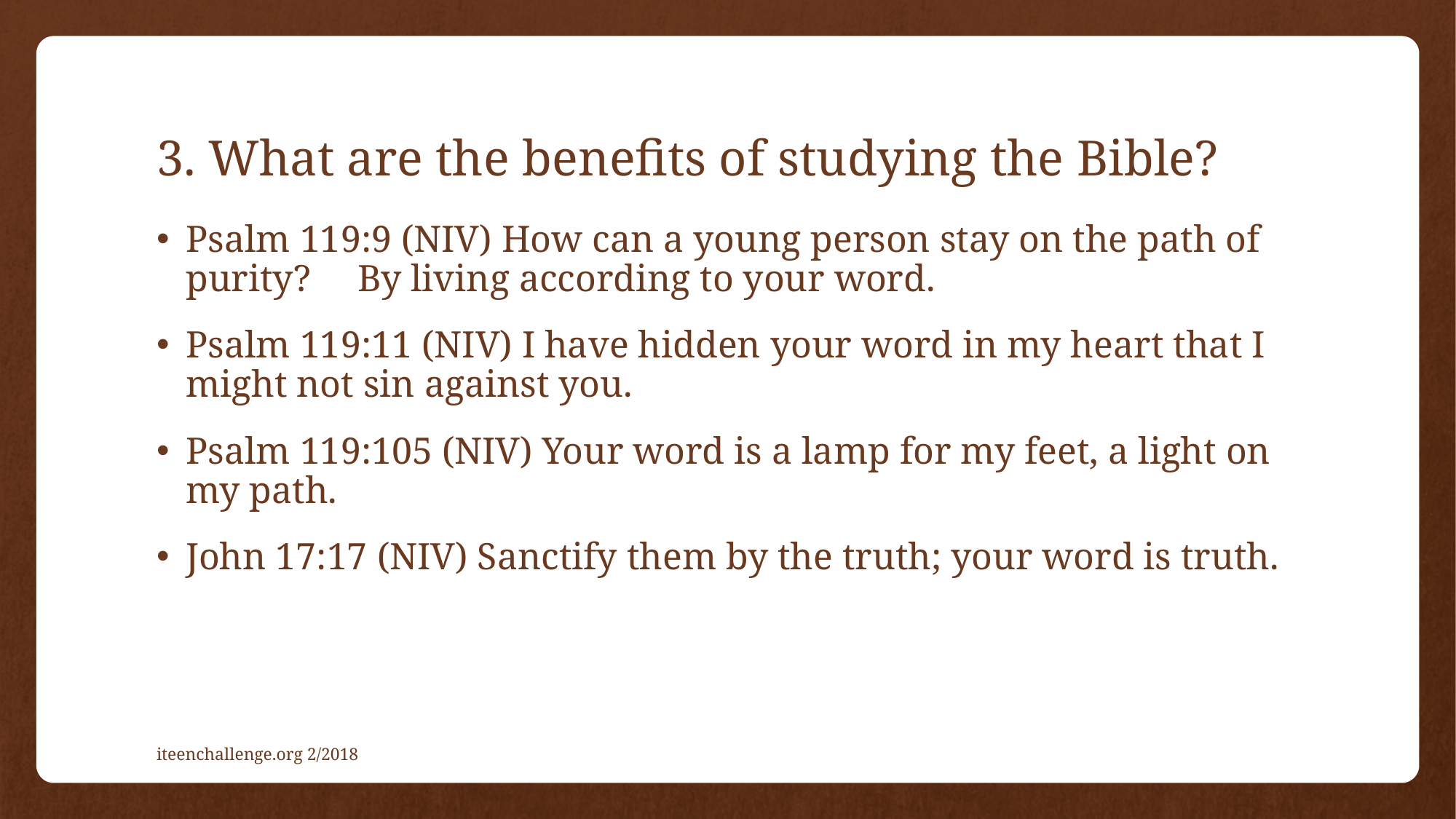

# 3. What are the benefits of studying the Bible?
Psalm 119:9 (NIV) How can a young person stay on the path of purity?     By living according to your word.
Psalm 119:11 (NIV) I have hidden your word in my heart that I might not sin against you.
Psalm 119:105 (NIV) Your word is a lamp for my feet, a light on my path.
John 17:17 (NIV) Sanctify them by the truth; your word is truth.
iteenchallenge.org 2/2018